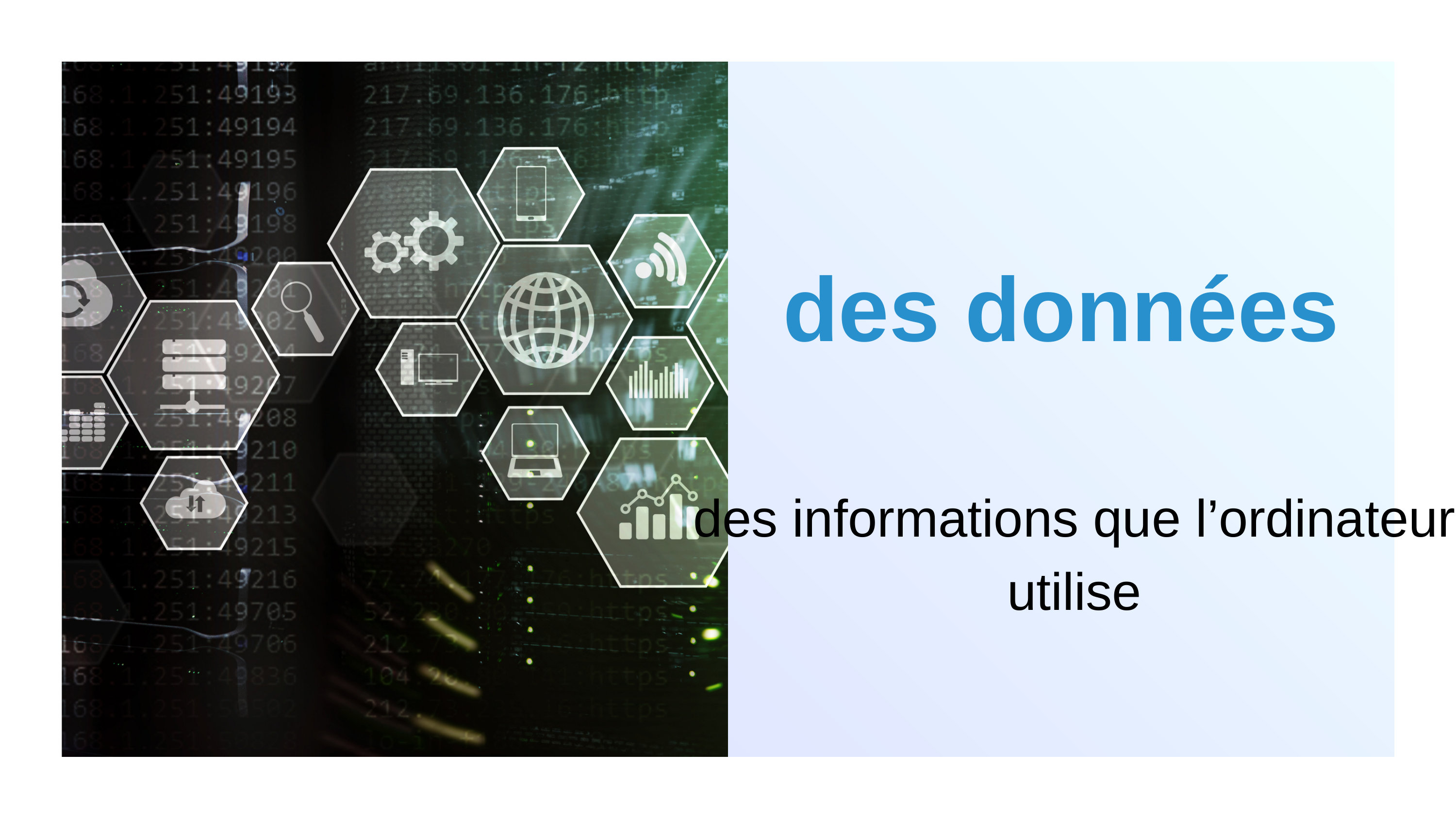

des données
des informations que l’ordinateur utilise